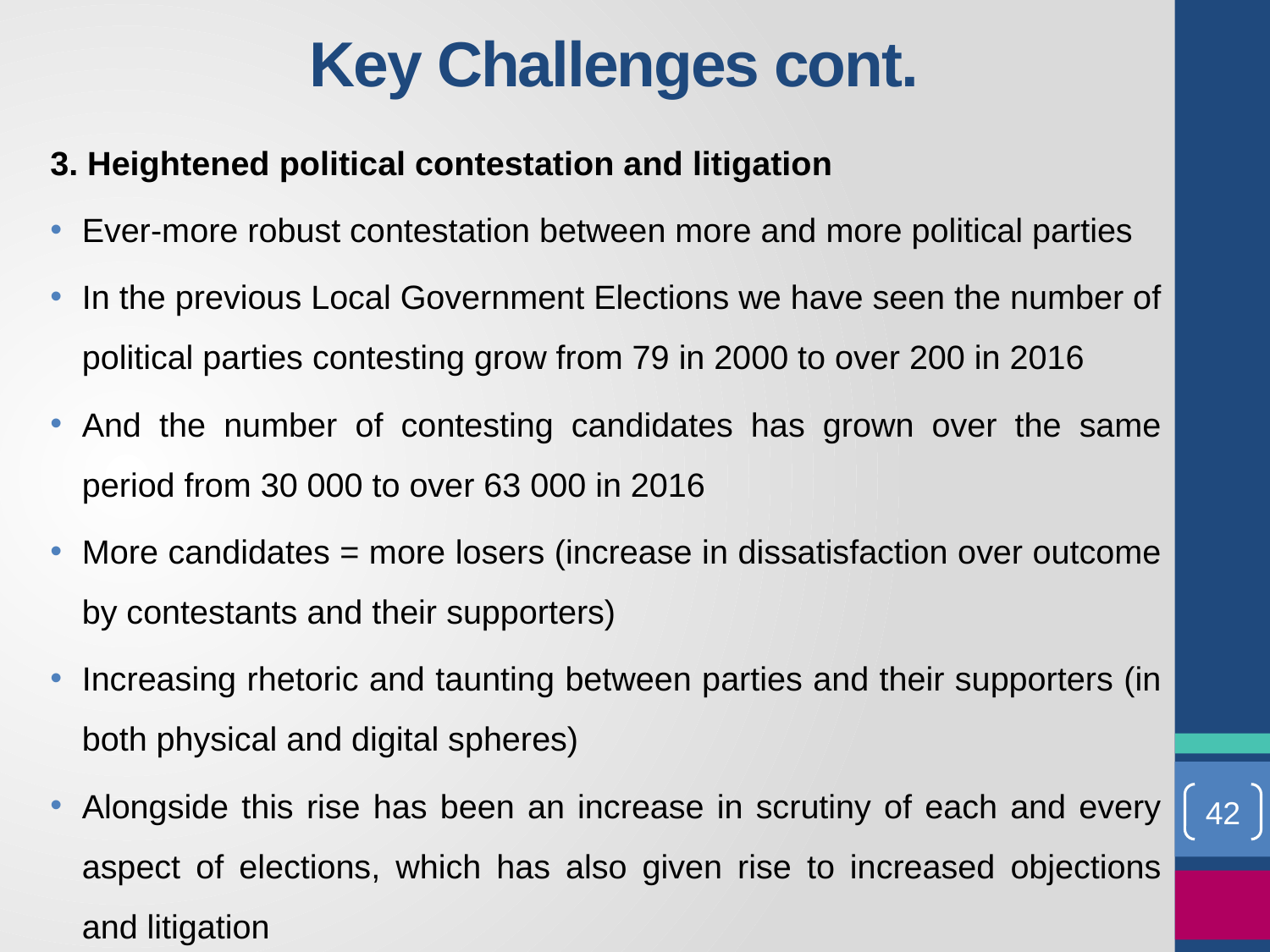

# Key Challenges cont.
3. Heightened political contestation and litigation
Ever-more robust contestation between more and more political parties
In the previous Local Government Elections we have seen the number of political parties contesting grow from 79 in 2000 to over 200 in 2016
And the number of contesting candidates has grown over the same period from 30 000 to over 63 000 in 2016
More candidates = more losers (increase in dissatisfaction over outcome by contestants and their supporters)
Increasing rhetoric and taunting between parties and their supporters (in both physical and digital spheres)
Alongside this rise has been an increase in scrutiny of each and every aspect of elections, which has also given rise to increased objections and litigation

42